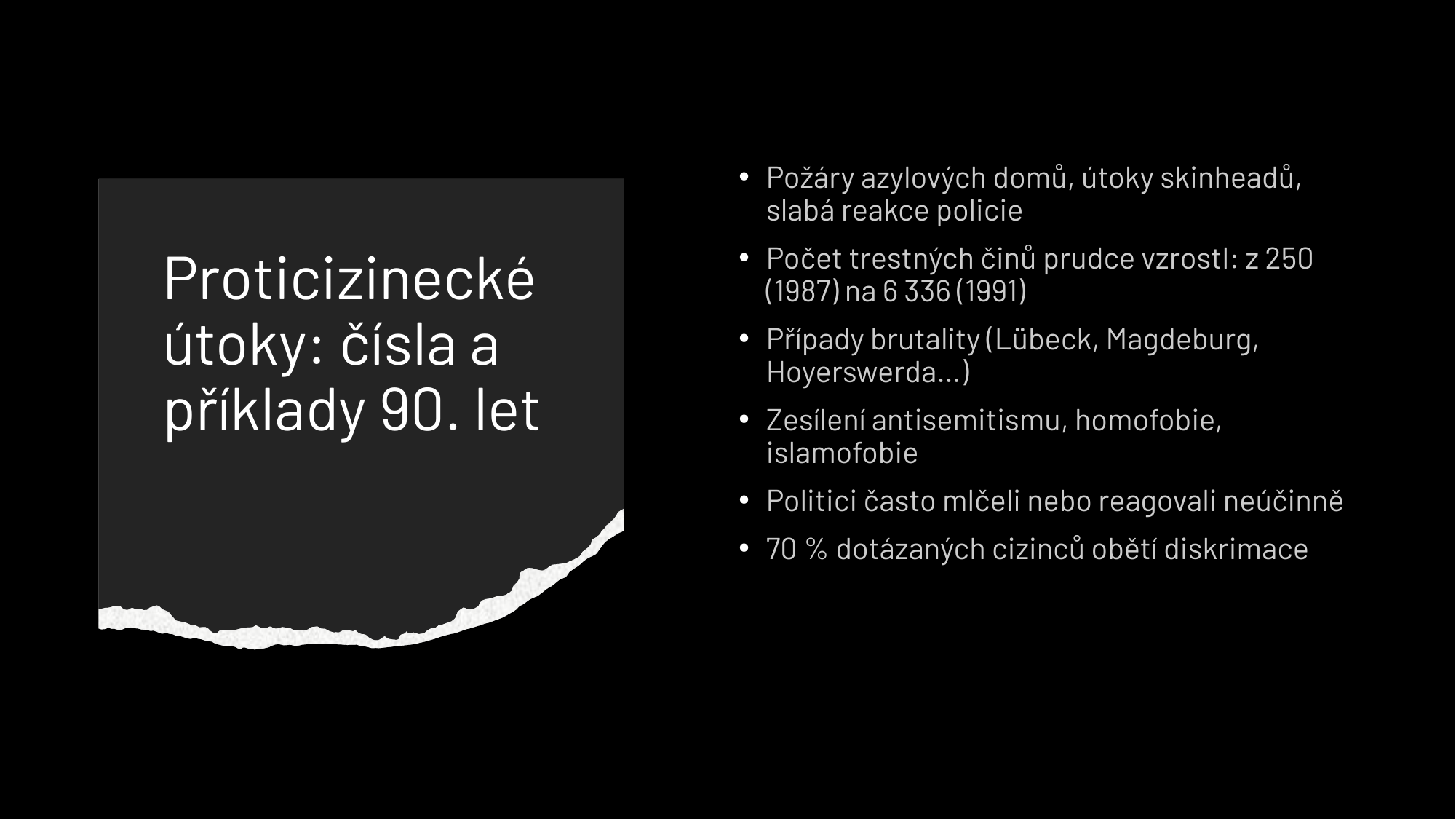

Požáry azylových domů, útoky skinheadů, slabá reakce policie
Počet trestných činů prudce vzrostl: z 250 (1987) na 6 336 (1991)
Případy brutality (Lübeck, Magdeburg, Hoyerswerda…)
Zesílení antisemitismu, homofobie, islamofobie
Politici často mlčeli nebo reagovali neúčinně
70 % dotázaných cizinců obětí diskrimace

# Proticizinecké útoky: čísla a příklady 90. let